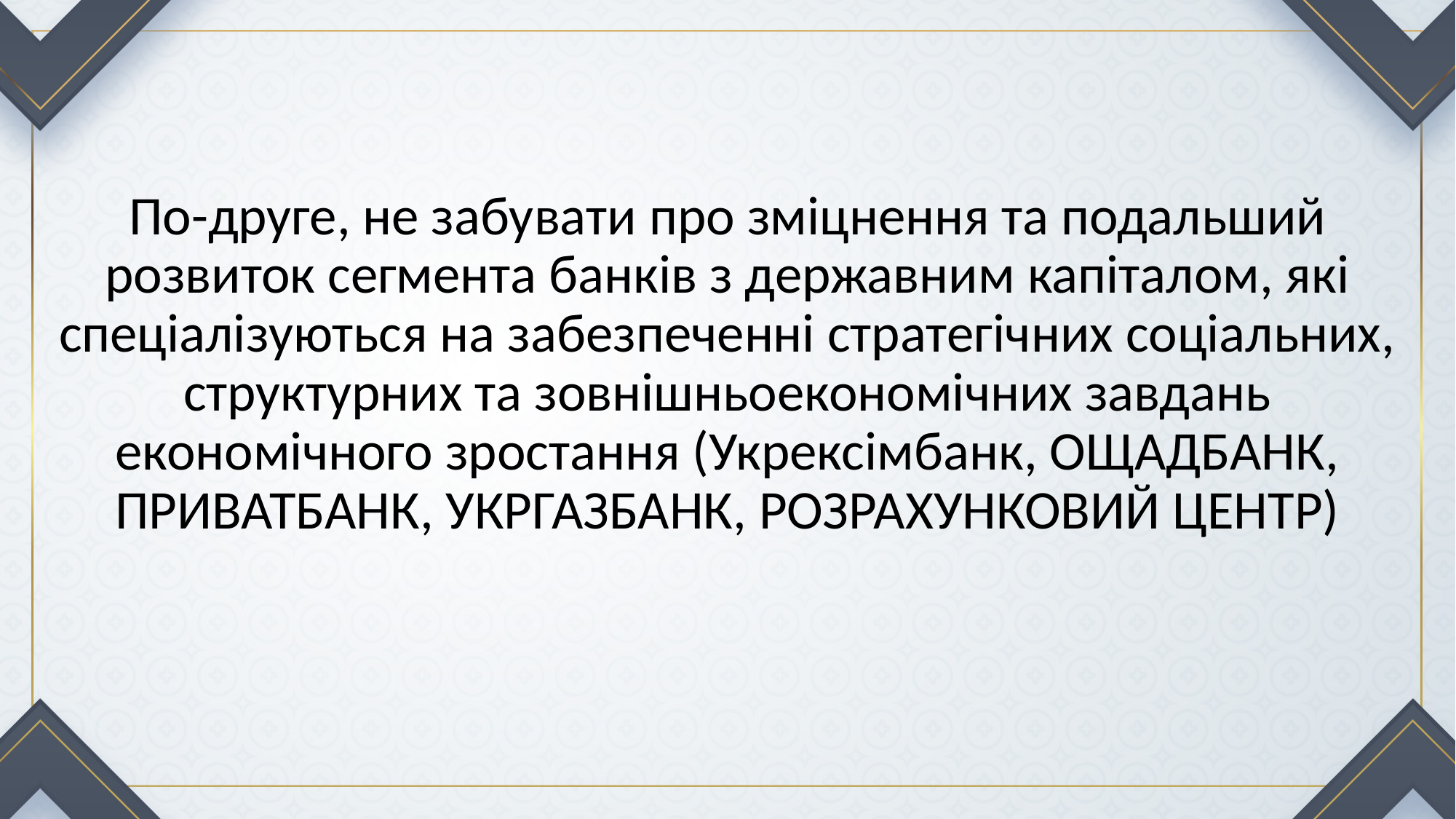

# По-друге, не забувати про зміцнення та подальший розвиток сегмента банків з державним капіталом, які спеціалізуються на забезпеченні стратегічних соціальних, структурних та зовнішньоекономічних завдань економічного зростання (Укрексімбанк, ОЩАДБАНК, ПРИВАТБАНК, УКРГАЗБАНК, РОЗРАХУНКОВИЙ ЦЕНТР)